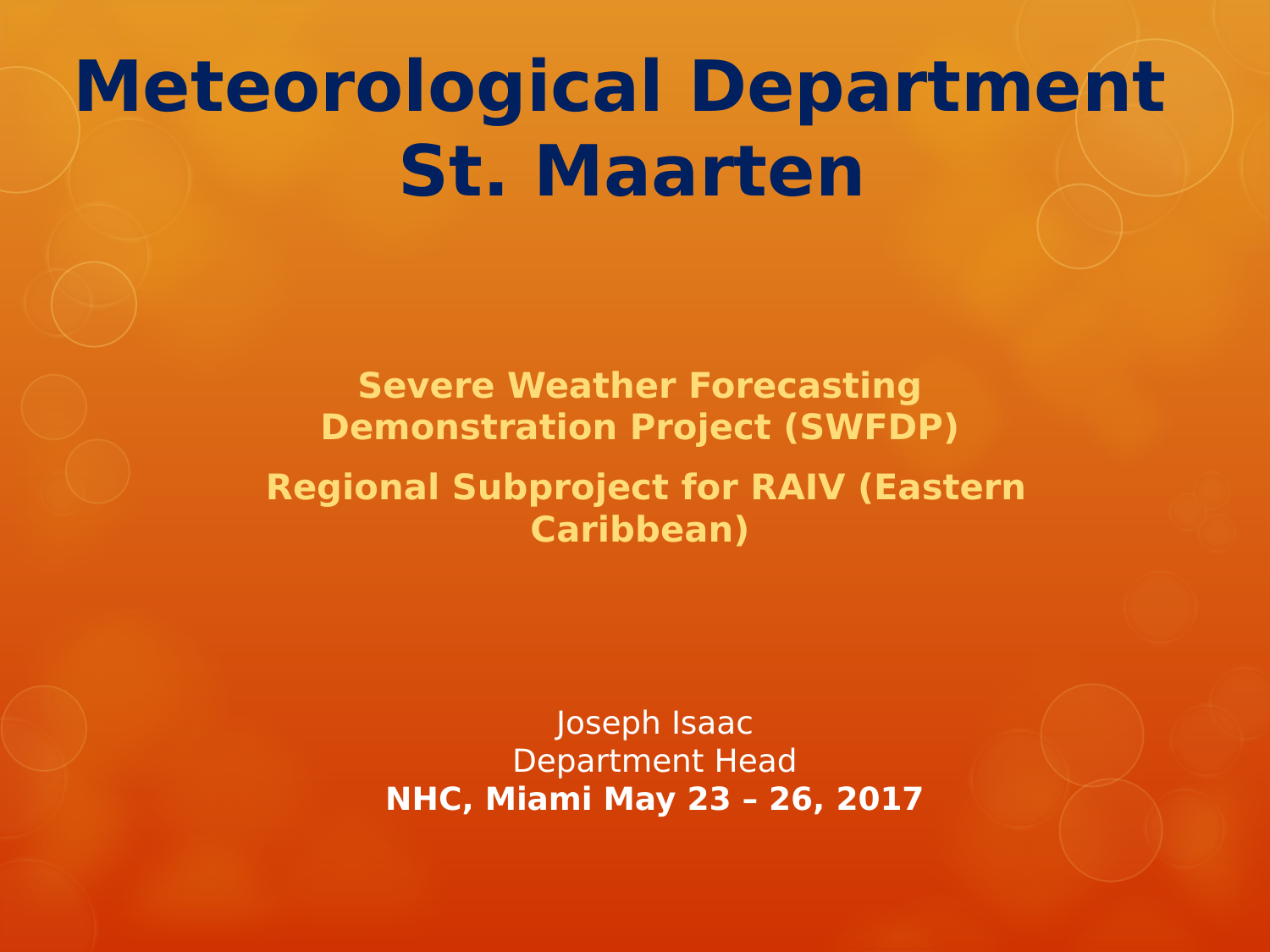

# Meteorological Department St. Maarten
Severe Weather Forecasting Demonstration Project (SWFDP)
 Regional Subproject for RAIV (Eastern Caribbean)
Joseph Isaac
Department Head
NHC, Miami May 23 – 26, 2017